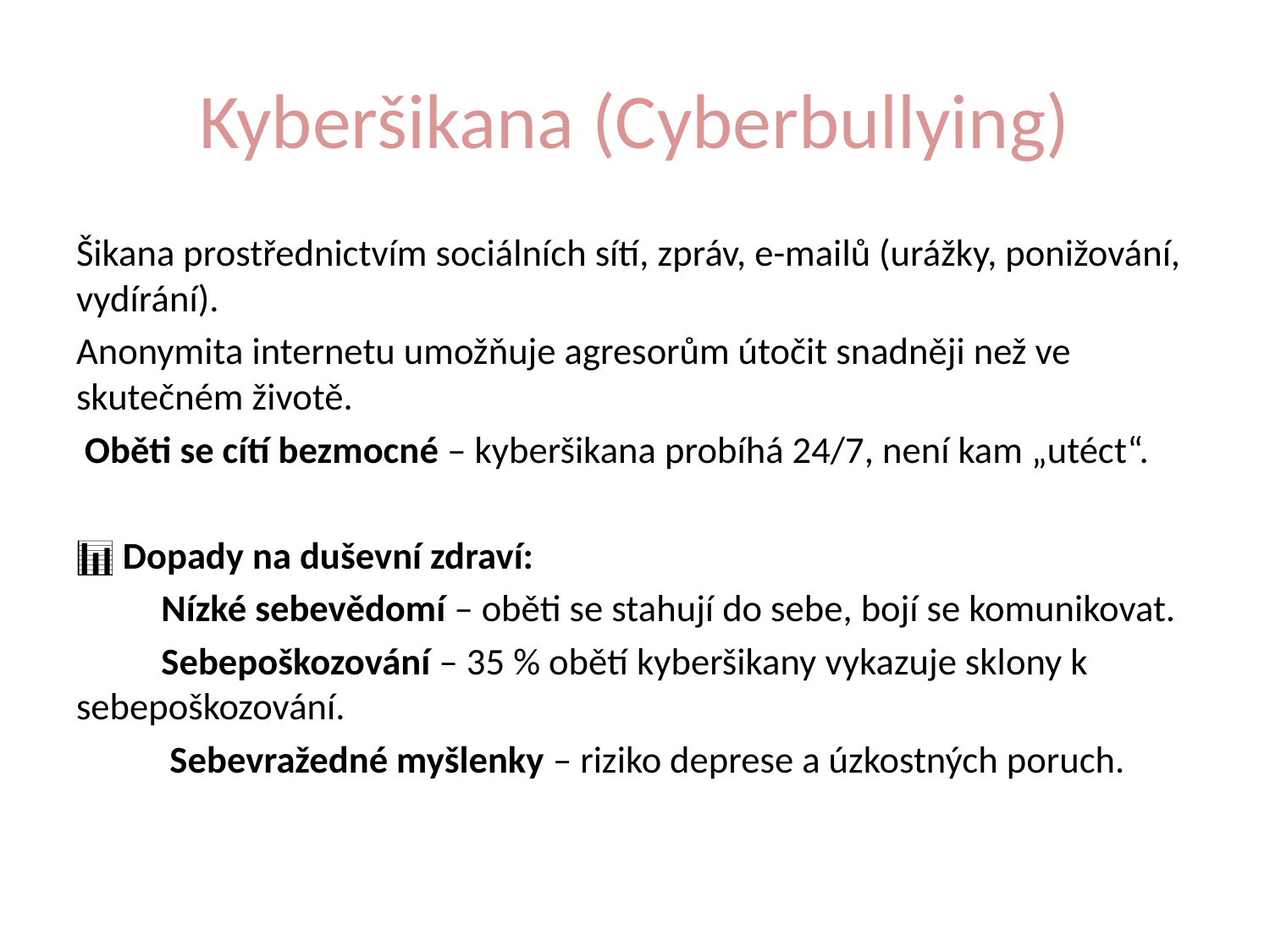

# Kyberšikana (Cyberbullying)
Šikana prostřednictvím sociálních sítí, zpráv, e-mailů (urážky, ponižování, vydírání).
Anonymita internetu umožňuje agresorům útočit snadněji než ve skutečném životě.
 Oběti se cítí bezmocné – kyberšikana probíhá 24/7, není kam „utéct“.

📊 Dopady na duševní zdraví:
	Nízké sebevědomí – oběti se stahují do sebe, bojí se komunikovat.
	Sebepoškozování – 35 % obětí kyberšikany vykazuje sklony k sebepoškozování.
	 Sebevražedné myšlenky – riziko deprese a úzkostných poruch.